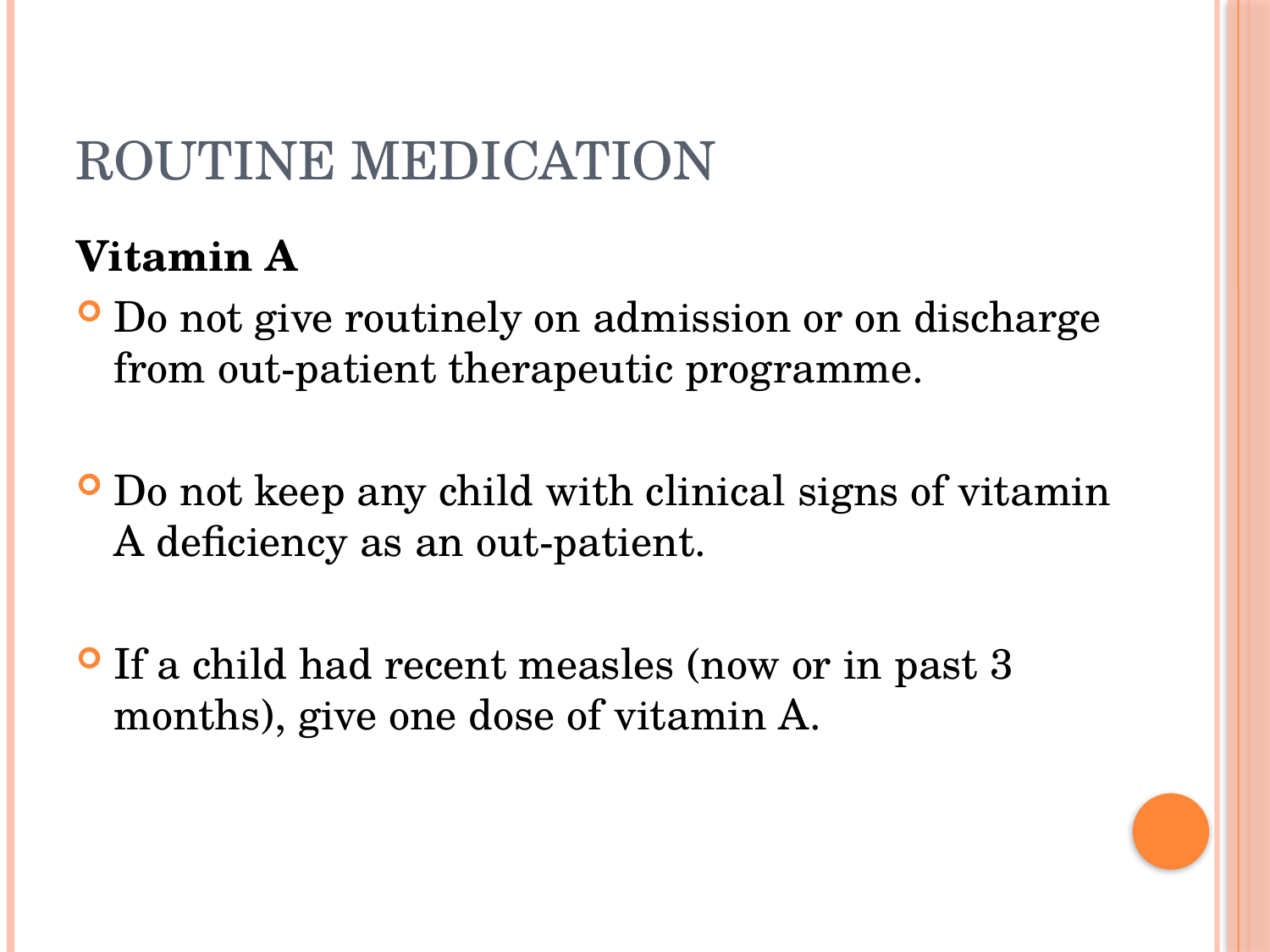

# Routine Medication
Vitamin A
Do not give routinely on admission or on discharge from out-patient therapeutic programme.

Do not keep any child with clinical signs of vitamin A deficiency as an out-patient.

If a child had recent measles (now or in past 3 months), give one dose of vitamin A.